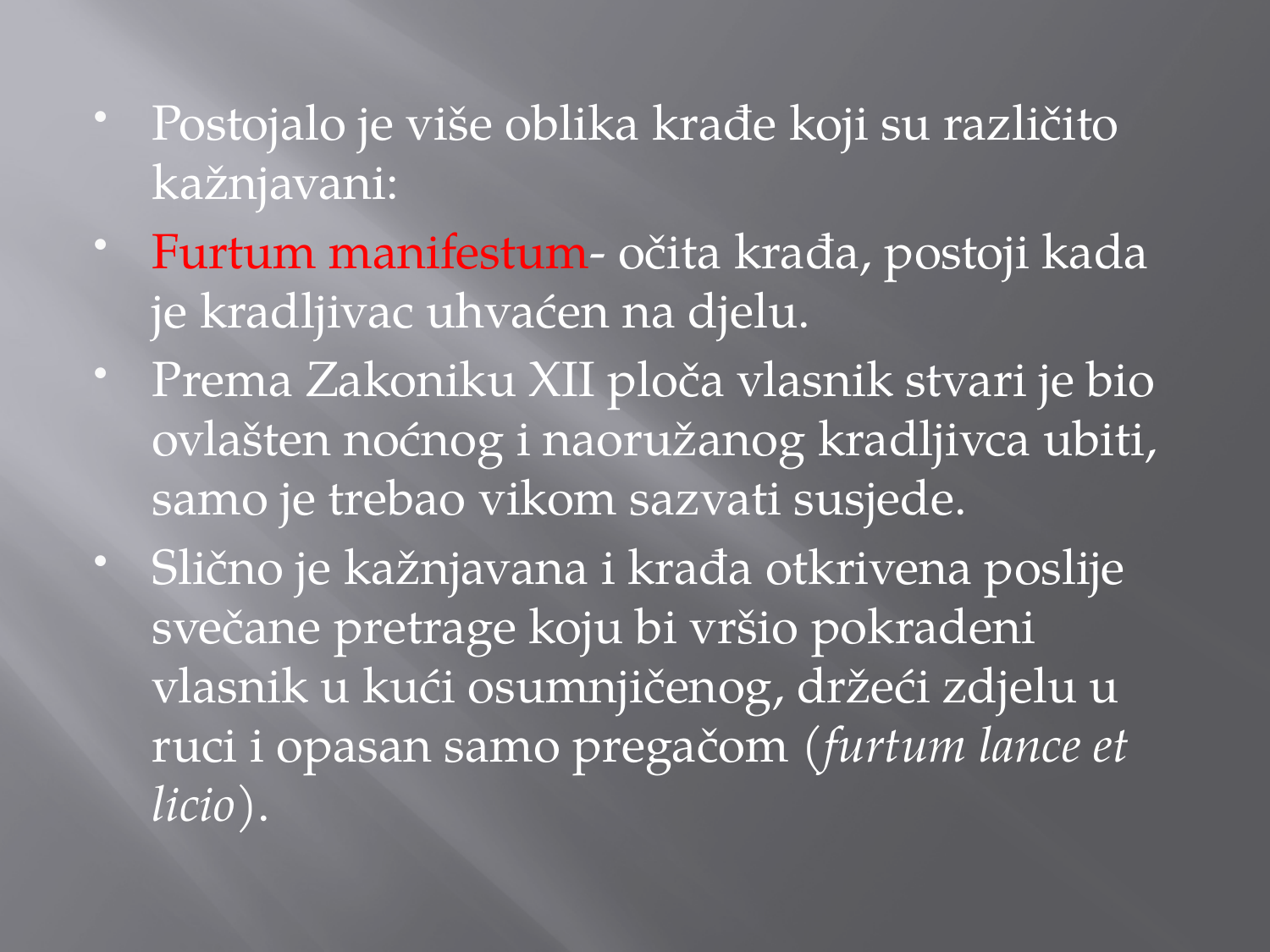

Postojalo je više oblika krađe koji su različito kažnjavani:
Furtum manifestum- očita krađa, postoji kada je kradljivac uhvaćen na djelu.
Prema Zakoniku XII ploča vlasnik stvari je bio ovlašten noćnog i naoružanog kradljivca ubiti, samo je trebao vikom sazvati susjede.
Slično je kažnjavana i krađa otkrivena poslije svečane pretrage koju bi vršio pokradeni vlasnik u kući osumnjičenog, držeći zdjelu u ruci i opasan samo pregačom (furtum lance et licio).